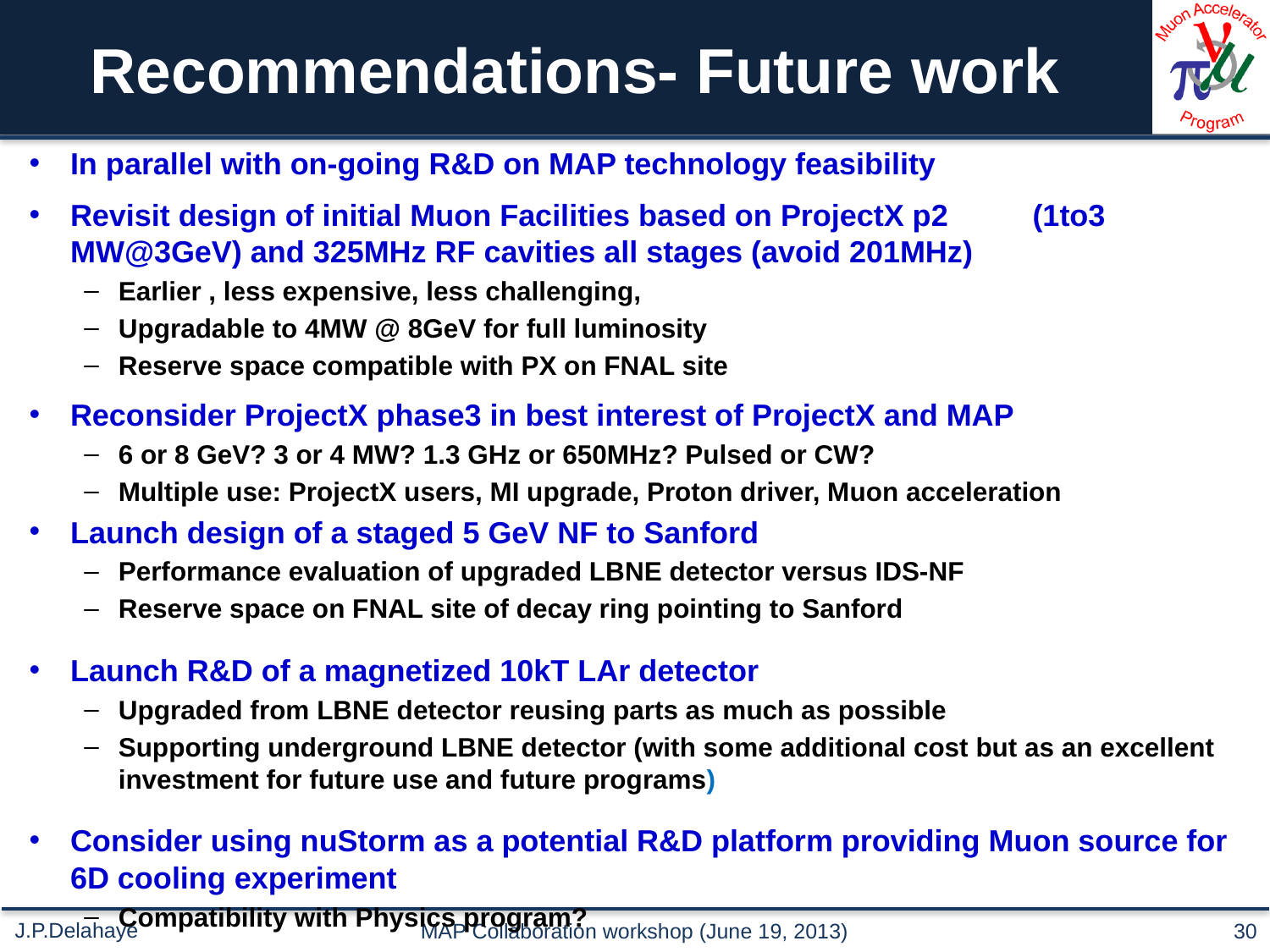

# Recommendations- Future work
In parallel with on-going R&D on MAP technology feasibility

Revisit design of initial Muon Facilities based on ProjectX p2          (1to3 MW@3GeV) and 325MHz RF cavities all stages (avoid 201MHz)
Earlier , less expensive, less challenging,
Upgradable to 4MW @ 8GeV for full luminosity
Reserve space compatible with PX on FNAL site

Reconsider ProjectX phase3 in best interest of ProjectX and MAP
6 or 8 GeV? 3 or 4 MW? 1.3 GHz or 650MHz? Pulsed or CW?
Multiple use: ProjectX users, MI upgrade, Proton driver, Muon acceleration
Launch design of a staged 5 GeV NF to Sanford
Performance evaluation of upgraded LBNE detector versus IDS-NF
Reserve space on FNAL site of decay ring pointing to Sanford

Launch R&D of a magnetized 10kT LAr detector
Upgraded from LBNE detector reusing parts as much as possible
Supporting underground LBNE detector (with some additional cost but as an excellent investment for future use and future programs)

Consider using nuStorm as a potential R&D platform providing Muon source for 6D cooling experiment
Compatibility with Physics program?
MAP Collaboration workshop (June 19, 2013)
30
J.P.Delahaye